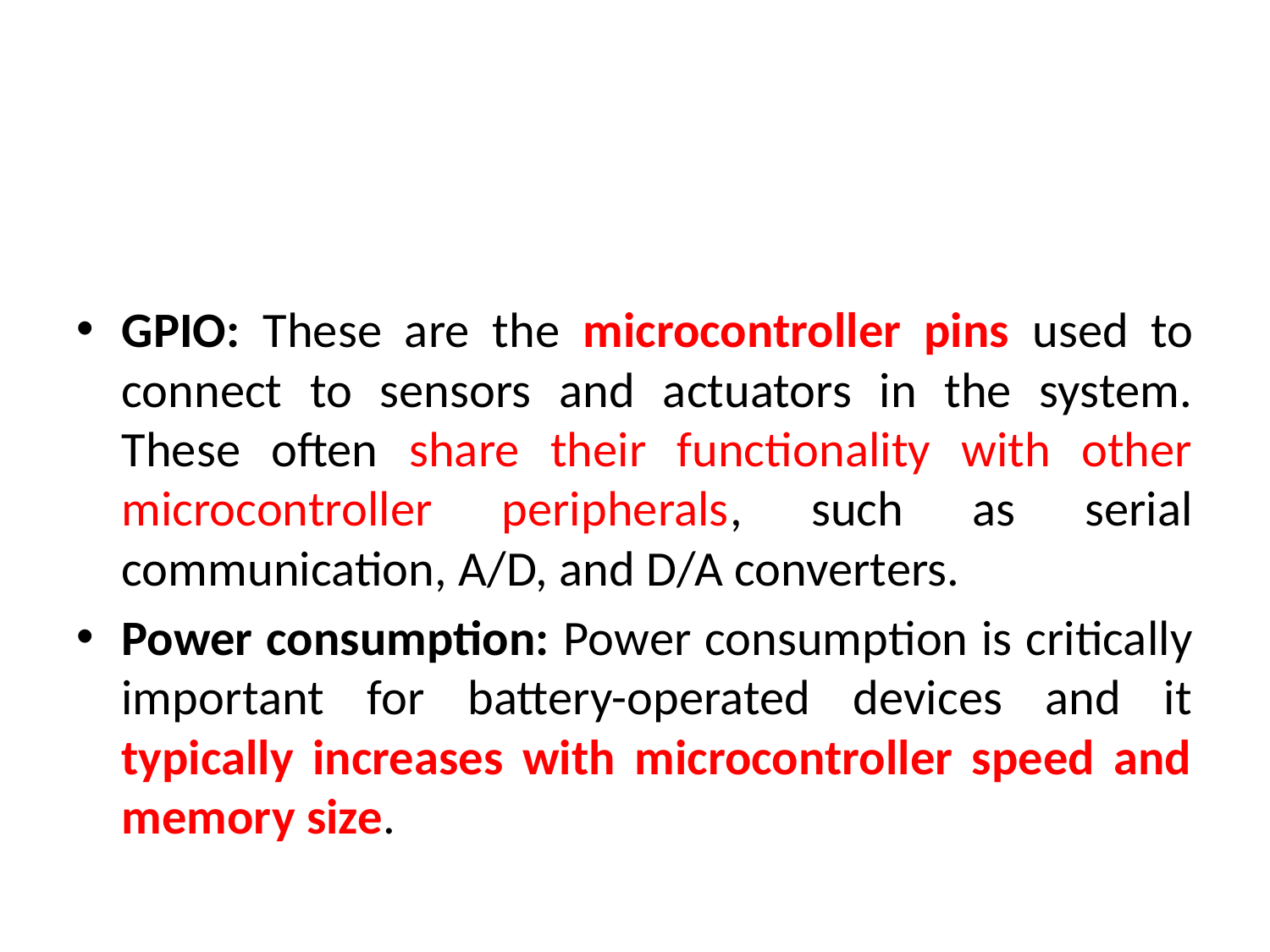

#

GPIO: These are the microcontroller pins used to connect to sensors and actuators in the system. These often share their functionality with other microcontroller peripherals, such as serial communication, A/D, and D/A converters.
Power consumption: Power consumption is critically important for battery-operated devices and it typically increases with microcontroller speed and memory size.